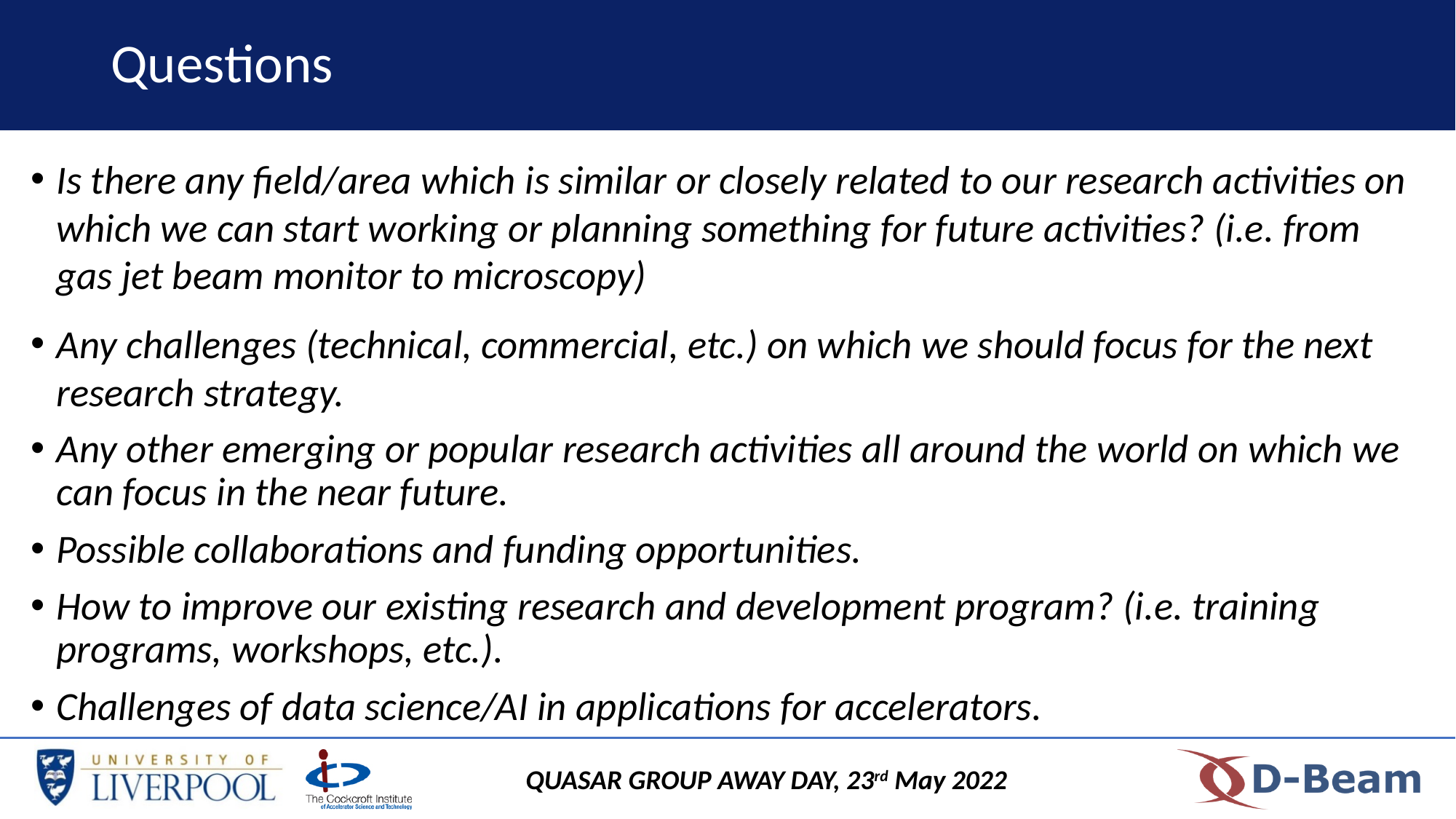

# Questions
Is there any field/area which is similar or closely related to our research activities on which we can start working or planning something for future activities? (i.e. from gas jet beam monitor to microscopy)
Any challenges (technical, commercial, etc.) on which we should focus for the next research strategy.
Any other emerging or popular research activities all around the world on which we can focus in the near future.
Possible collaborations and funding opportunities.
How to improve our existing research and development program? (i.e. training programs, workshops, etc.).
Challenges of data science/AI in applications for accelerators.

LhARA Collaboration Meeting
QUASAR GROUP AWAY DAY, 23rd May 2022